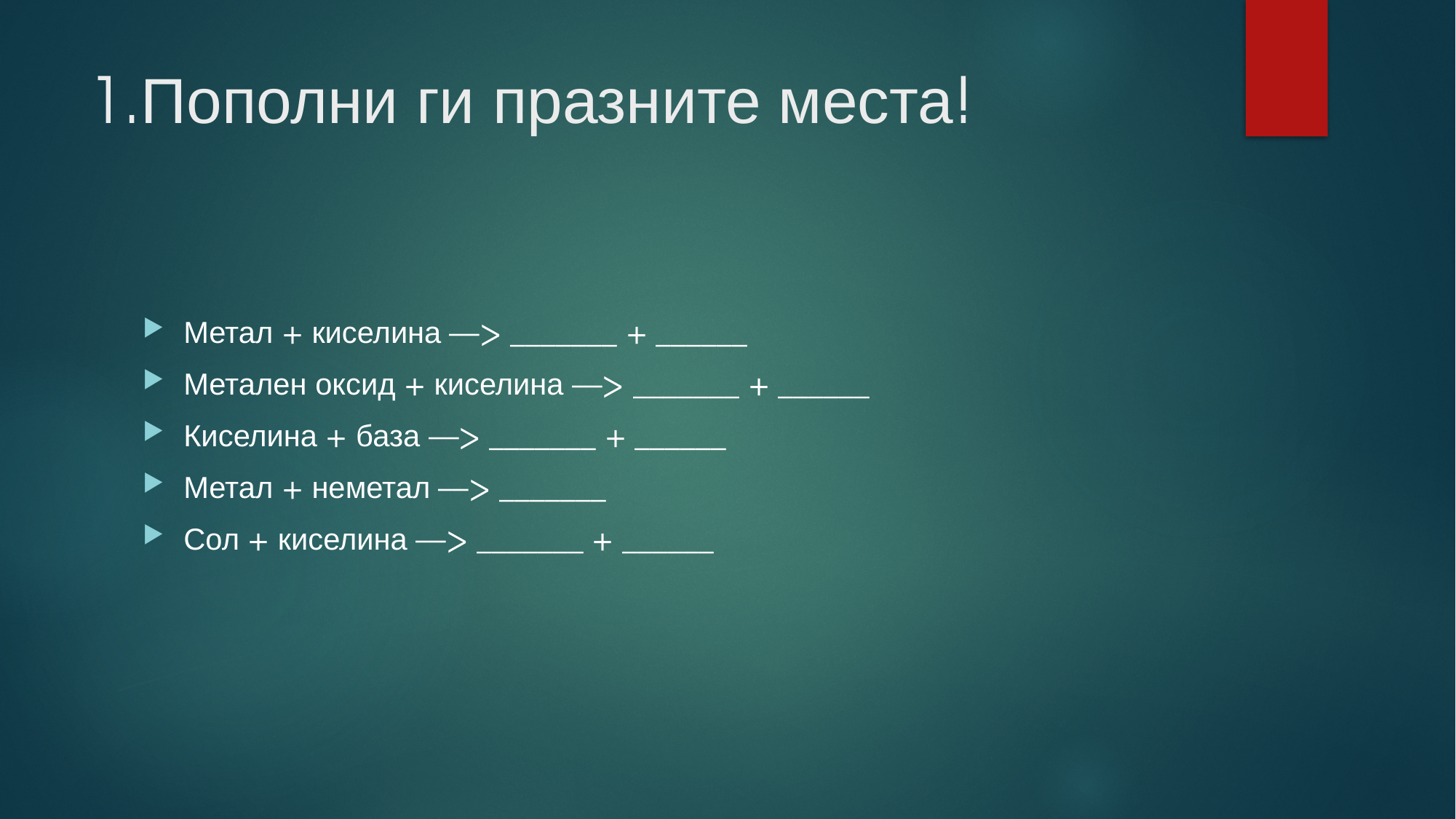

# 1.Пополни ги празните места!
Метал + киселина —> _______ + ______
Метален оксид + киселина —> _______ + ______
Киселина + база —> _______ + ______
Метал + неметал —> _______
Сол + киселина —> _______ + ______